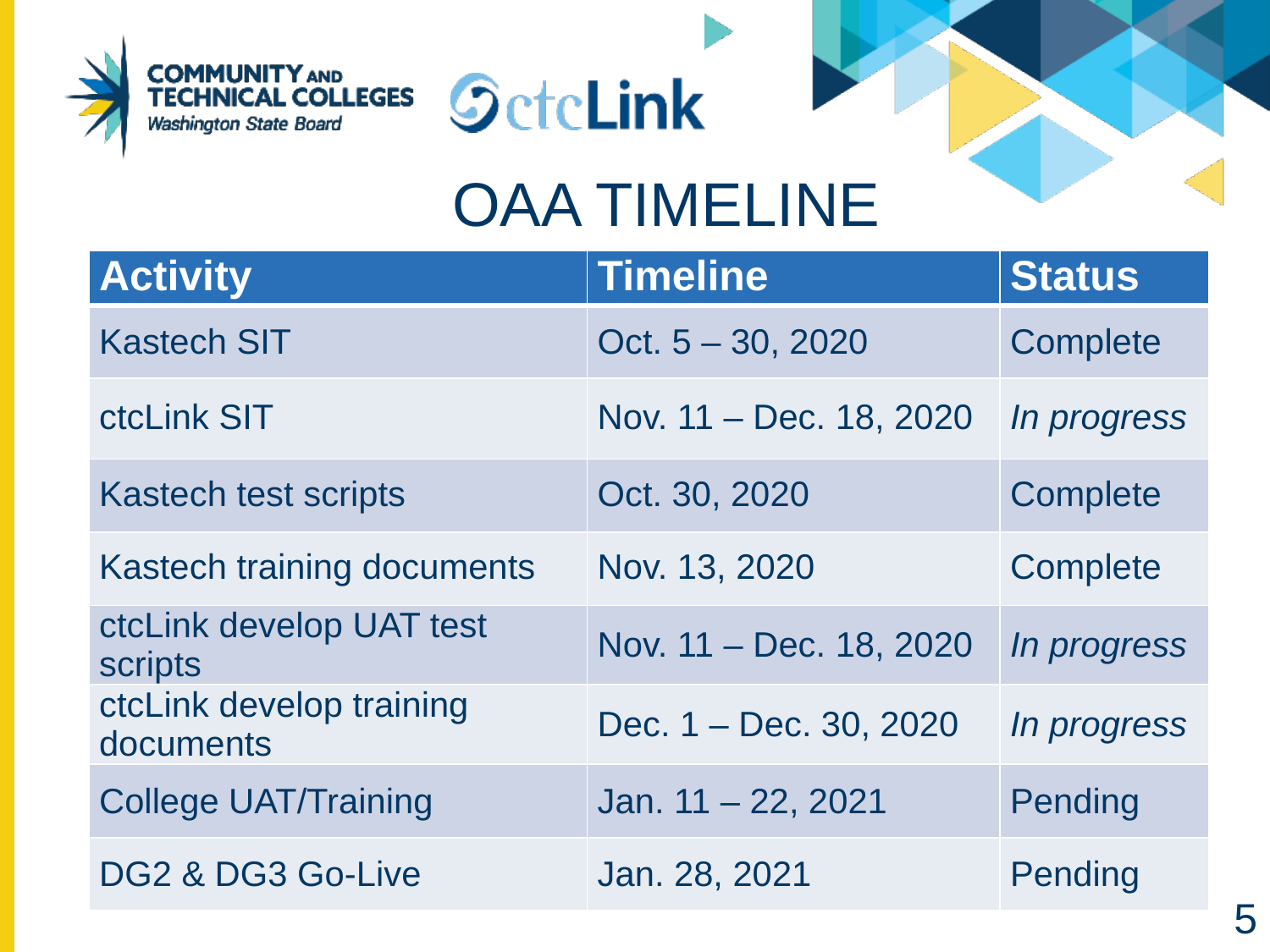

# OAA Timeline
| Activity | Timeline | Status |
| --- | --- | --- |
| Kastech SIT | Oct. 5 – 30, 2020 | Complete |
| ctcLink SIT | Nov. 11 – Dec. 18, 2020 | In progress |
| Kastech test scripts | Oct. 30, 2020 | Complete |
| Kastech training documents | Nov. 13, 2020 | Complete |
| ctcLink develop UAT test scripts | Nov. 11 – Dec. 18, 2020 | In progress |
| ctcLink develop training documents | Dec. 1 – Dec. 30, 2020 | In progress |
| College UAT/Training | Jan. 11 – 22, 2021 | Pending |
| DG2 & DG3 Go-Live | Jan. 28, 2021 | Pending |
5